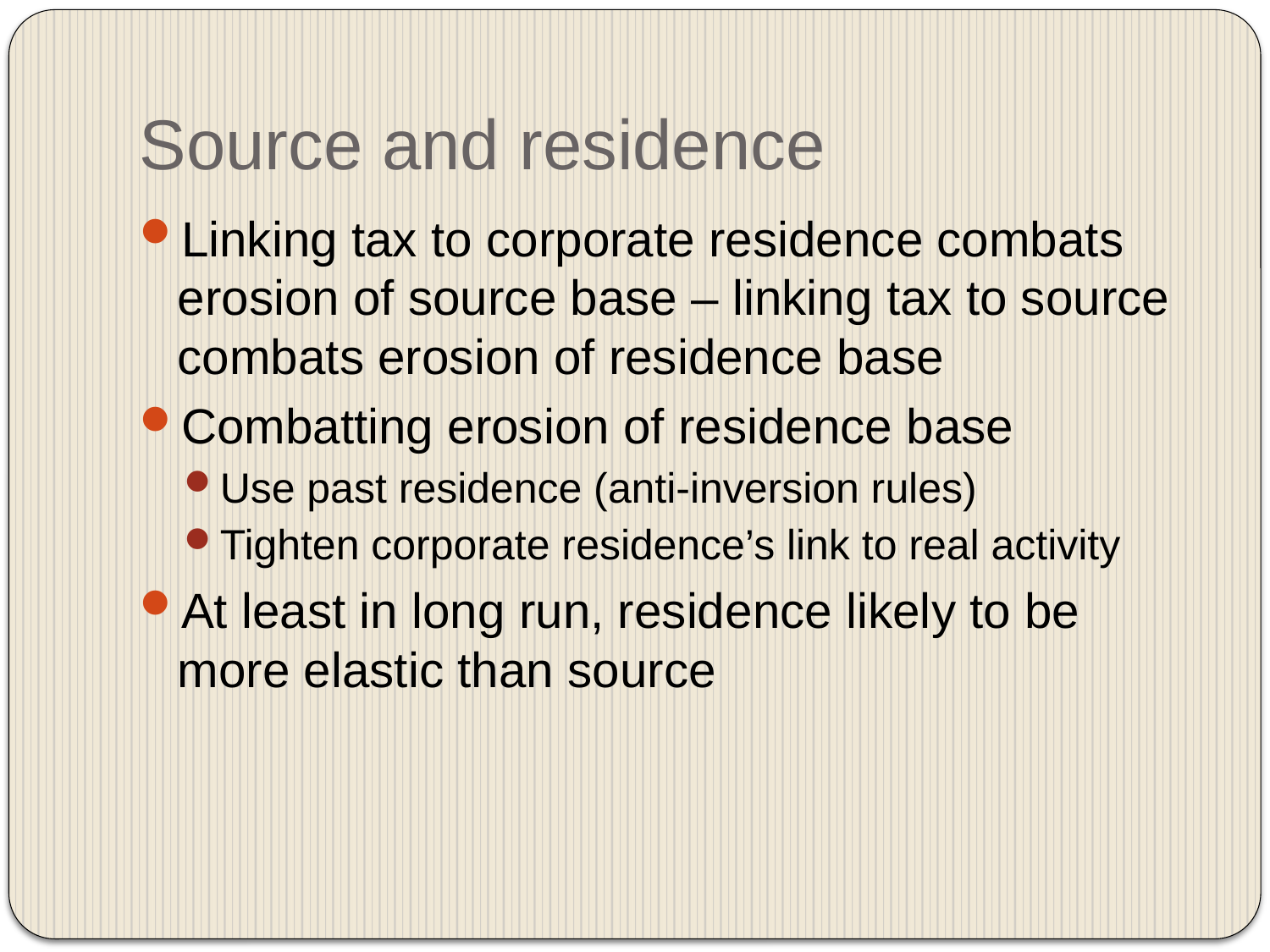

# Source and residence
Linking tax to corporate residence combats erosion of source base – linking tax to source combats erosion of residence base
Combatting erosion of residence base
Use past residence (anti-inversion rules)
Tighten corporate residence’s link to real activity
At least in long run, residence likely to be more elastic than source